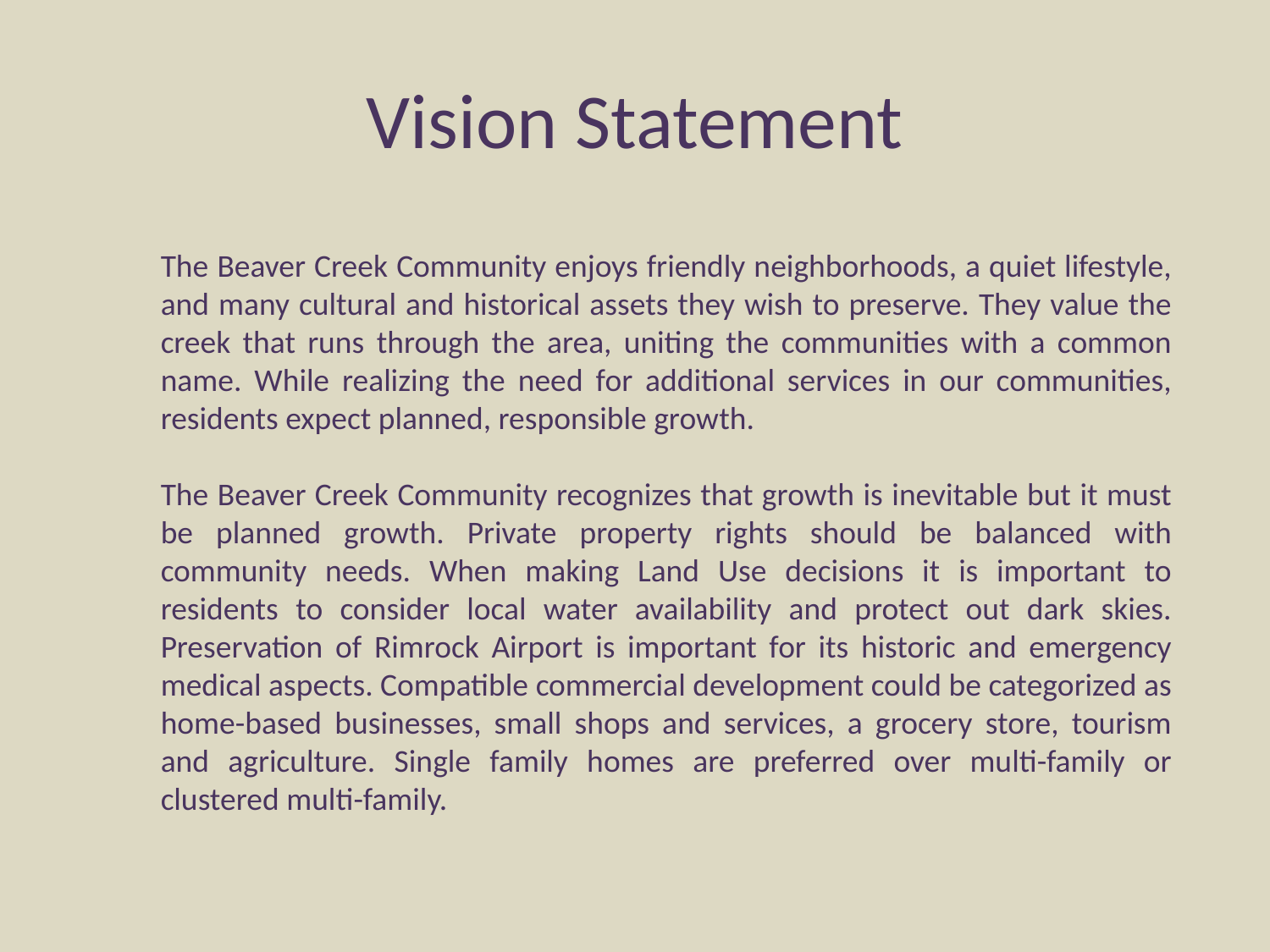

# Vision Statement

The Beaver Creek Community enjoys friendly neighborhoods, a quiet lifestyle, and many cultural and historical assets they wish to preserve. They value the creek that runs through the area, uniting the communities with a common name. While realizing the need for additional services in our communities, residents expect planned, responsible growth.

The Beaver Creek Community recognizes that growth is inevitable but it must be planned growth. Private property rights should be balanced with community needs. When making Land Use decisions it is important to residents to consider local water availability and protect out dark skies. Preservation of Rimrock Airport is important for its historic and emergency medical aspects. Compatible commercial development could be categorized as home-based businesses, small shops and services, a grocery store, tourism and agriculture. Single family homes are preferred over multi-family or clustered multi-family.